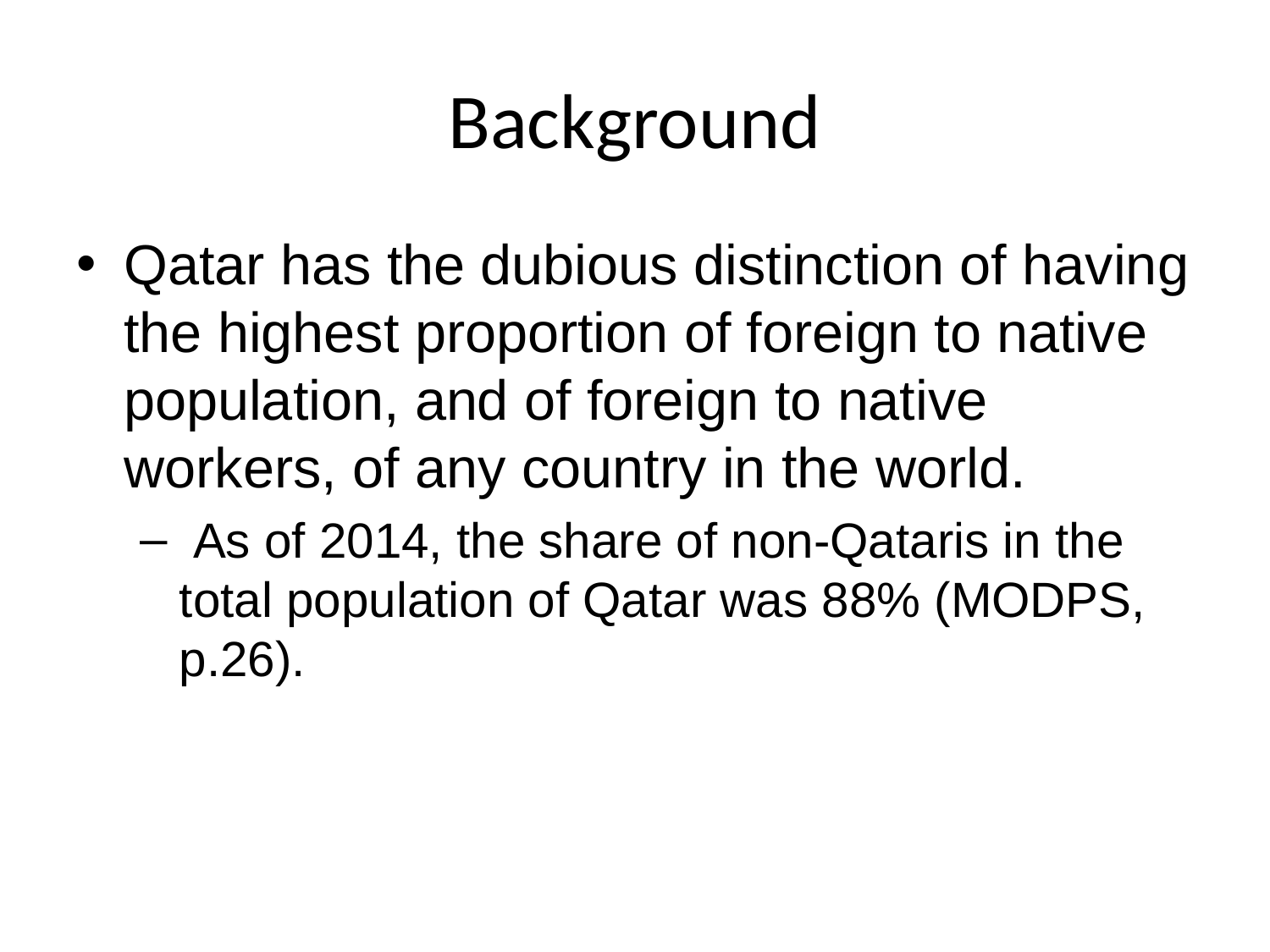

# Background
Qatar has the dubious distinction of having the highest proportion of foreign to native population, and of foreign to native workers, of any country in the world.
 As of 2014, the share of non-Qataris in the total population of Qatar was 88% (MODPS, p.26).